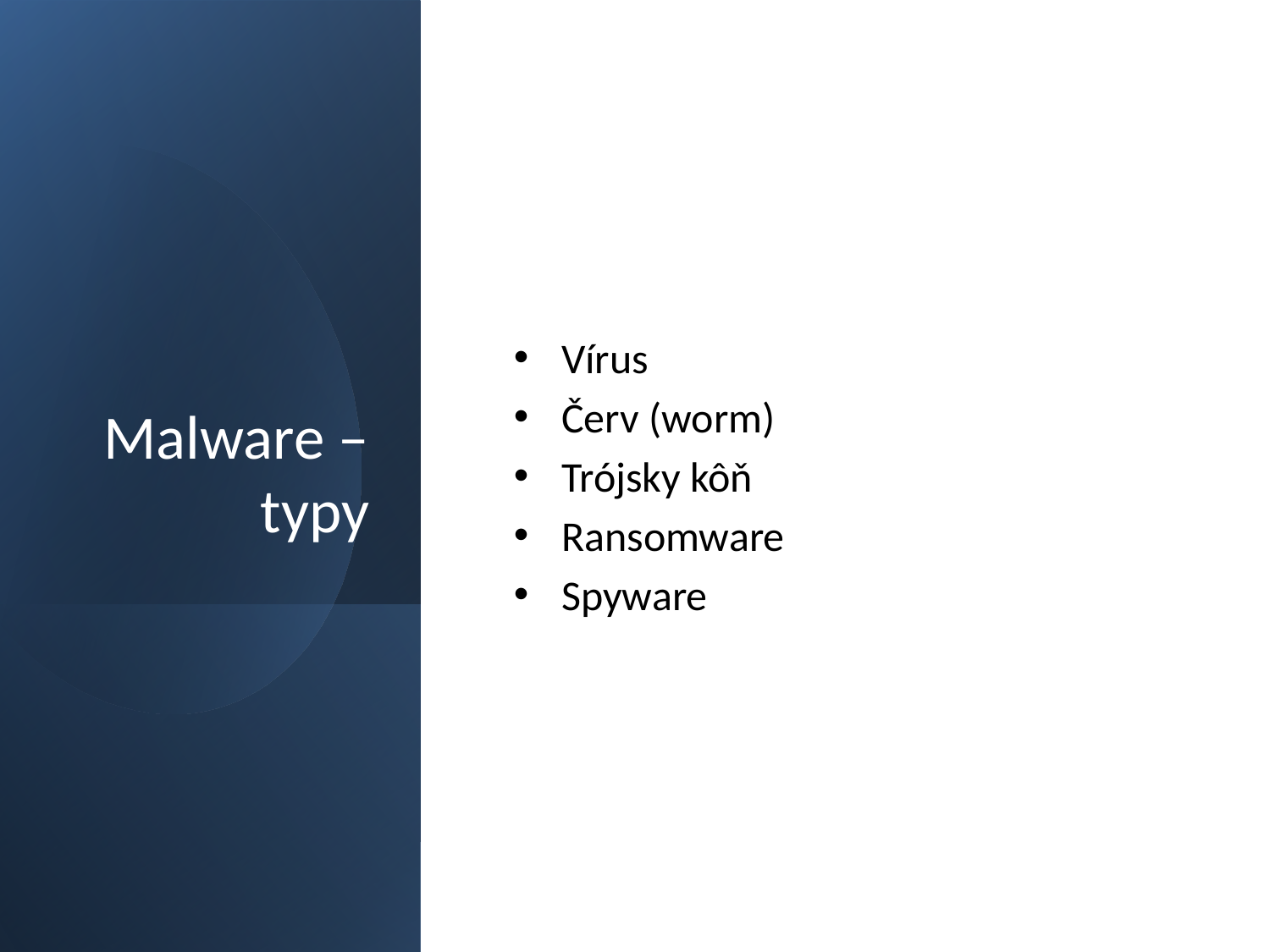

# Malware – typy
Vírus
Červ (worm)
Trójsky kôň
Ransomware
Spyware